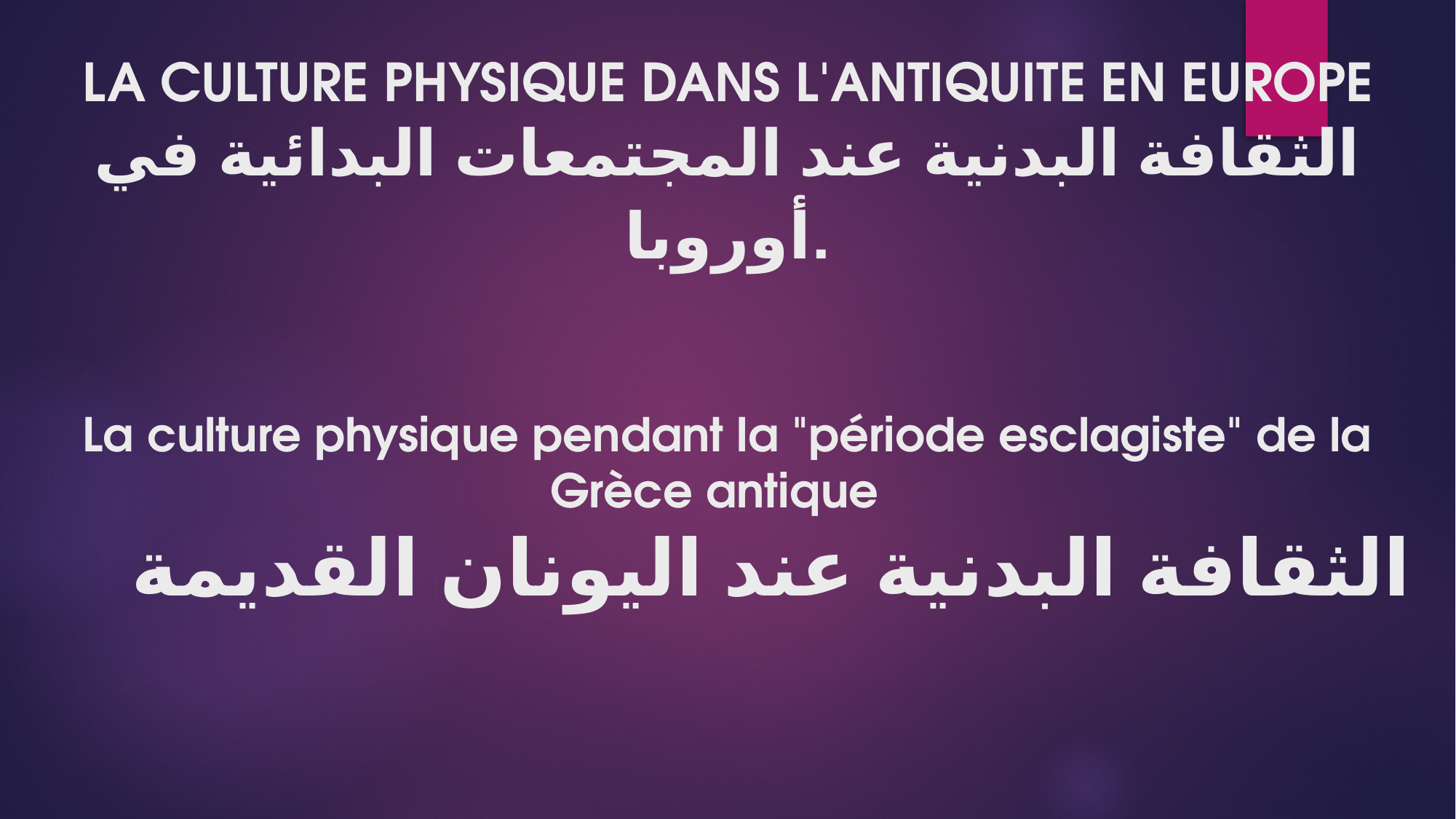

# LA CULTURE PHYSIQUE DANS L'ANTIQUITE EN EUROPE الثقافة البدنية عند المجتمعات البدائية في أوروبا. La culture physique pendant la "période esclagiste" de la Grèce antique الثقافة البدنية عند اليونان القديمة